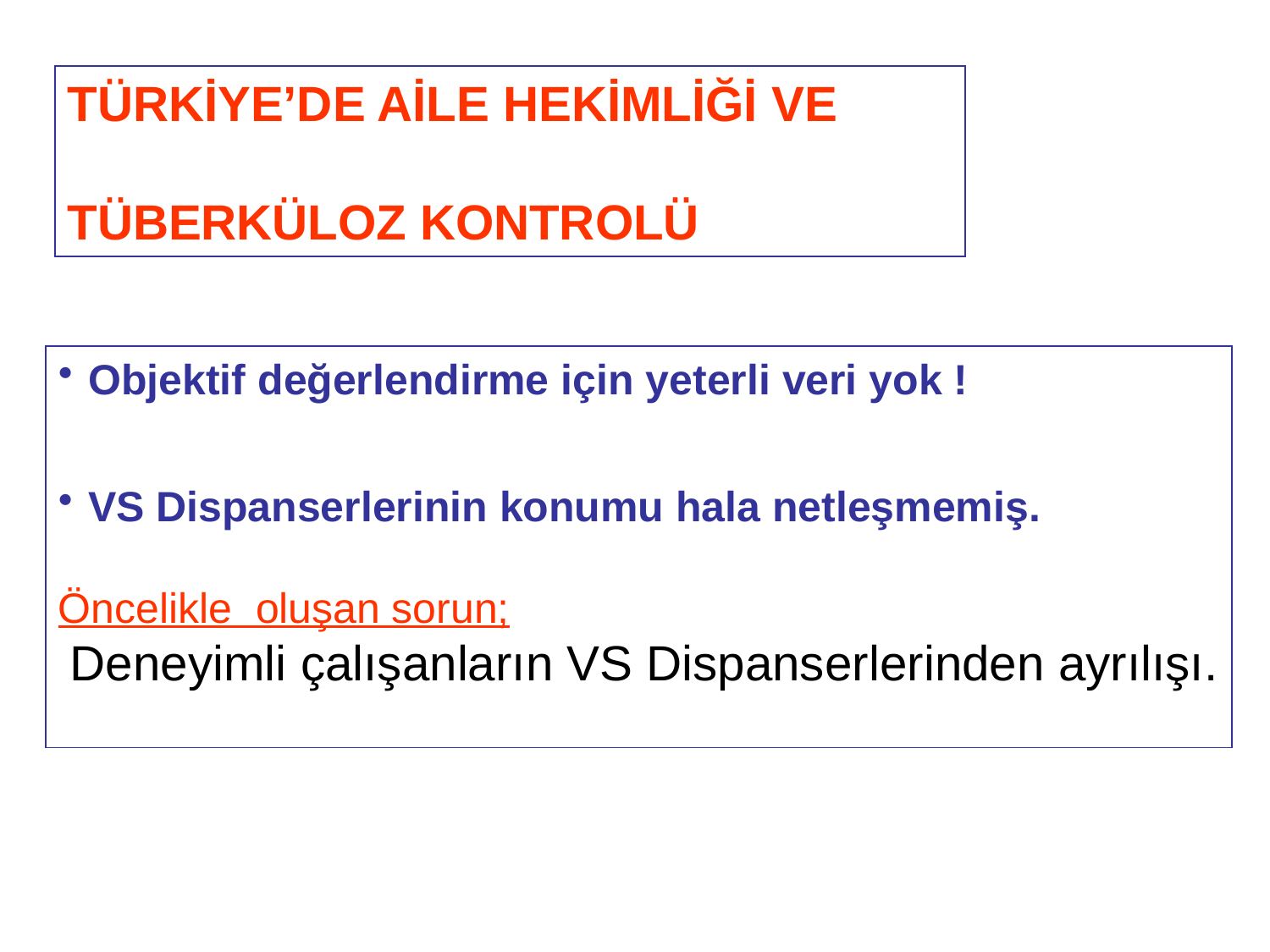

TÜRKİYE’DE AİLE HEKİMLİĞİ VE

TÜBERKÜLOZ KONTROLÜ
Objektif değerlendirme için yeterli veri yok !

VS Dispanserlerinin konumu hala netleşmemiş.

Öncelikle  oluşan sorun;
 Deneyimli çalışanların VS Dispanserlerinden ayrılışı.